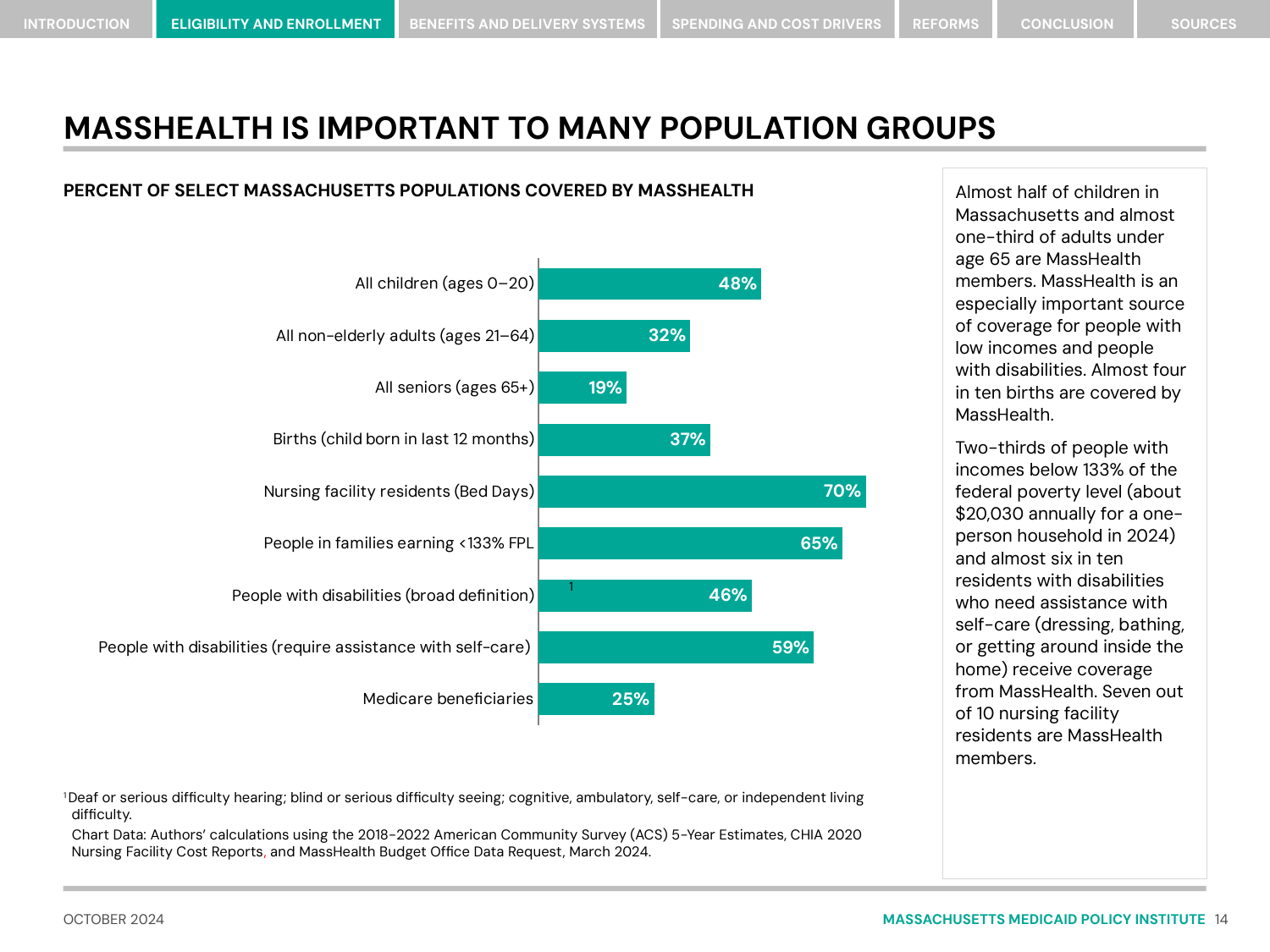

# MASSHEALTH IS IMPORTANT TO MANY POPULATION GROUPS
Almost half of children in Massachusetts and almost one-third of adults under age 65 are MassHealth members. MassHealth is an especially important source of coverage for people with low incomes and people with disabilities. Almost four in ten births are covered by MassHealth.
Two-thirds of people with incomes below 133% of the federal poverty level (about $20,030 annually for a one-person household in 2024) and almost six in ten residents with disabilities who need assistance with self-care (dressing, bathing, or getting around inside the home) receive coverage from MassHealth. Seven out of 10 nursing facility residents are MassHealth members.
PERCENT OF SELECT MASSACHUSETTS POPULATIONS COVERED BY MASSHEALTH

### Chart

| Category | Percentage |
|---|---|
| Medicare beneficiaries | 0.24722040857325817 |
| People with disabilities (require assistance with self-care)  | 0.5888 |
| People with disabilities (broad definition) | 0.45619777728840255 |
| People in families earning <133% FPL | 0.65 |
| Nursing facility residents (Bed Days) | 0.7 |
| Births (child born in last 12 months) | 0.3675 |
| All seniors (ages 65+) | 0.1886 |
| All non-elderly adults (ages 21–64) | 0.3248 |
| All children (ages 0–20) | 0.4769 |
1
1 Deaf or serious difficulty hearing; blind or serious difficulty seeing; cognitive, ambulatory, self-care, or independent living difficulty.
Chart Data: Authors’ calculations using the 2018-2022 American Community Survey (ACS) 5-Year Estimates, CHIA 2020 Nursing Facility Cost Reports, and MassHealth Budget Office Data Request, March 2024.

14